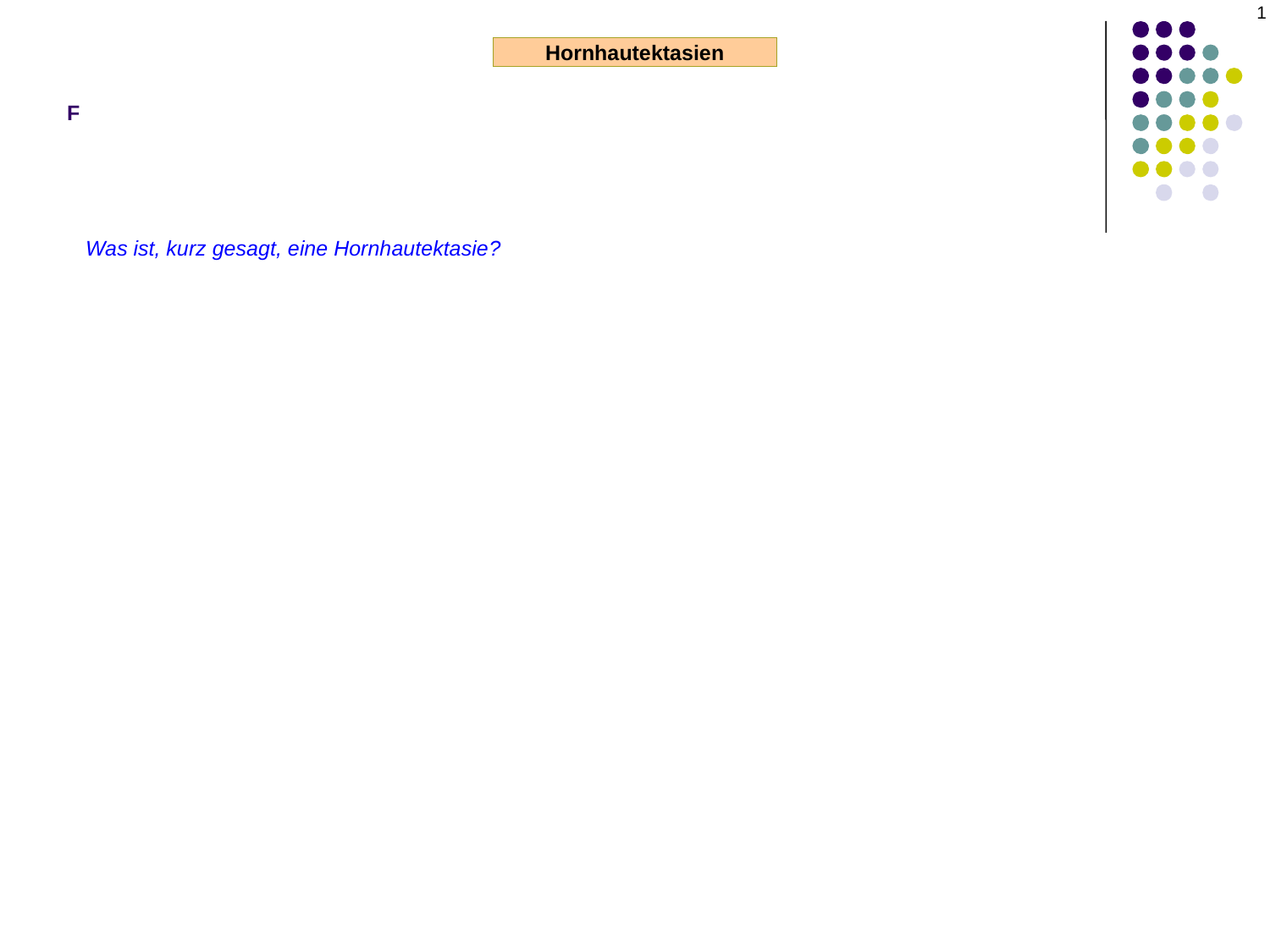

1
F
Hornhautektasien
Was ist, kurz gesagt, eine Hornhautektasie?